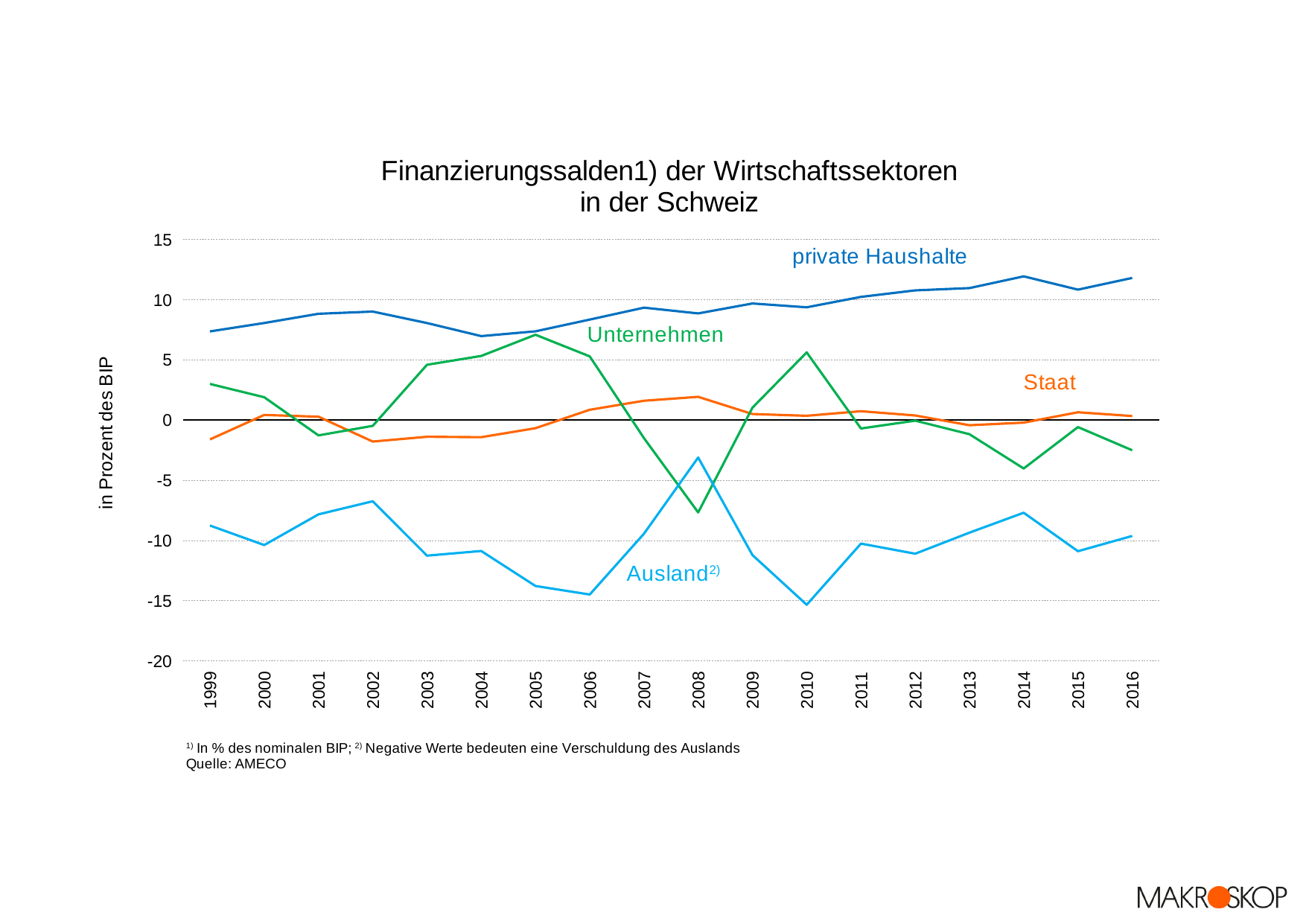

### Chart: Finanzierungssalden1) der Wirtschaftssektoren
in der Schweiz

| Category |  |  |  |  |
|---|---|---|---|---|
| 1999 | -1.604875792927134 | 7.365227071185604 | 3.0015940056936 | -8.761945283952068 |
| 2000 | 0.424523117232379 | 8.06085485756473 | 1.898929431079473 | -10.38430740587658 |
| 2001 | 0.279929675186897 | 8.82988978944026 | -1.273734464921703 | -7.836084999705454 |
| 2002 | -1.784525452107992 | 9.013604428548865 | -0.479816223566279 | -6.74926275287459 |
| 2003 | -1.386497034109425 | 8.05952358909791 | 4.592215294703814 | -11.2652418496923 |
| 2004 | -1.423187864103222 | 6.975551604777876 | 5.327376155429052 | -10.8797398961037 |
| 2005 | -0.672992729416388 | 7.371774415405778 | 7.088066417763806 | -13.78684810375319 |
| 2006 | 0.855060902591021 | 8.347451086363037 | 5.289935571518204 | -14.49244756047227 |
| 2007 | 1.60556658397091 | 9.336599156100567 | -1.501322021164837 | -9.44084371890664 |
| 2008 | 1.928669251143054 | 8.8570362194763 | -7.674009557466291 | -3.111695913153064 |
| 2009 | 0.503320360100554 | 9.68268531662223 | 1.029304842457705 | -11.2153105191805 |
| 2010 | 0.355736061886508 | 9.366569288731547 | 5.623375369109238 | -15.3456807197273 |
| 2011 | 0.735030207349272 | 10.23018204569742 | -0.699634176630217 | -10.26557807641647 |
| 2012 | 0.382196058485912 | 10.77355698091726 | -0.0511003823189804 | -11.1046526570842 |
| 2013 | -0.429222613788964 | 10.96109856669858 | -1.175709873593063 | -9.356166079316555 |
| 2014 | -0.214292871233579 | 11.93887104611337 | -4.025016688001552 | -7.699561486878235 |
| 2015 | 0.647653667723567 | 10.83280814617295 | -0.583592561636577 | -10.89686925225994 |
| 2016 | 0.333079455320125 | 11.80517889901922 | -2.50721154685157 | -9.631046807487778 |